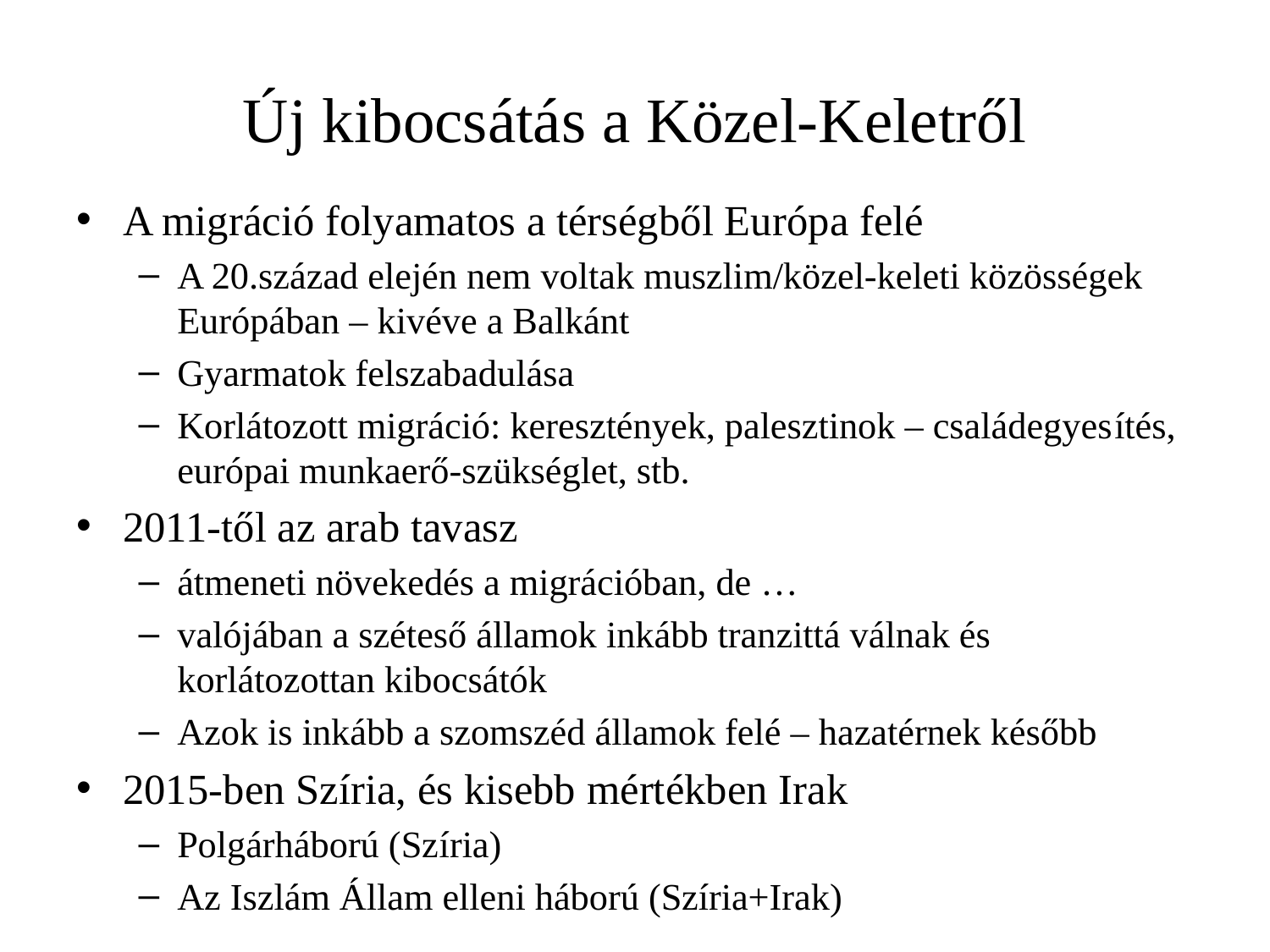

# Új kibocsátás a Közel-Keletről
A migráció folyamatos a térségből Európa felé
A 20.század elején nem voltak muszlim/közel-keleti közösségek Európában – kivéve a Balkánt
Gyarmatok felszabadulása
Korlátozott migráció: keresztények, palesztinok – családegyesítés, európai munkaerő-szükséglet, stb.
2011-től az arab tavasz
átmeneti növekedés a migrációban, de …
valójában a széteső államok inkább tranzittá válnak és korlátozottan kibocsátók
Azok is inkább a szomszéd államok felé – hazatérnek később
2015-ben Szíria, és kisebb mértékben Irak
Polgárháború (Szíria)
Az Iszlám Állam elleni háború (Szíria+Irak)